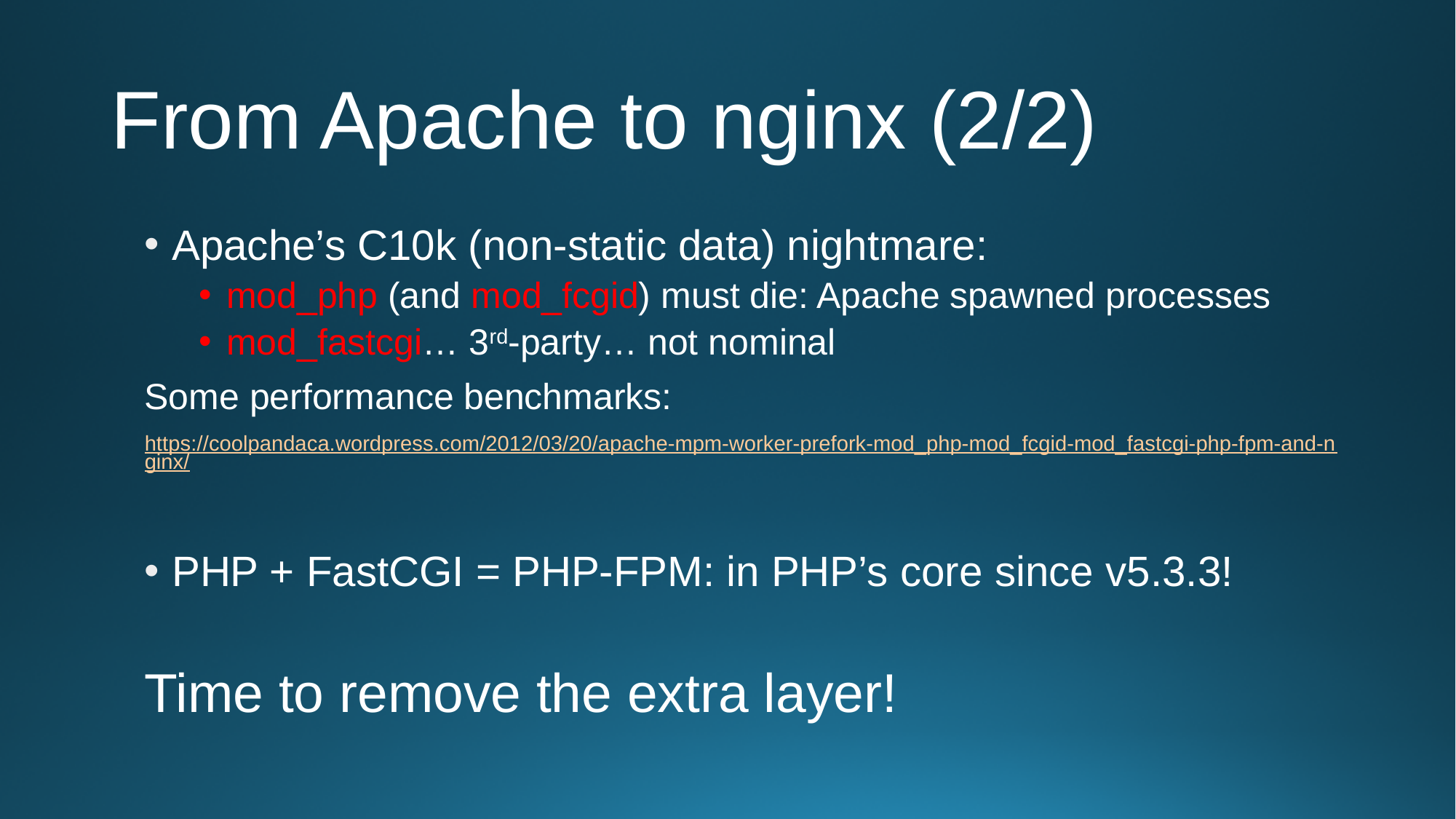

# From Apache to nginx (2/2)
Apache’s C10k (non-static data) nightmare:
mod_php (and mod_fcgid) must die: Apache spawned processes
mod_fastcgi… 3rd-party… not nominal
Some performance benchmarks:
https://coolpandaca.wordpress.com/2012/03/20/apache-mpm-worker-prefork-mod_php-mod_fcgid-mod_fastcgi-php-fpm-and-nginx/

PHP + FastCGI = PHP-FPM: in PHP’s core since v5.3.3!

Time to remove the extra layer!